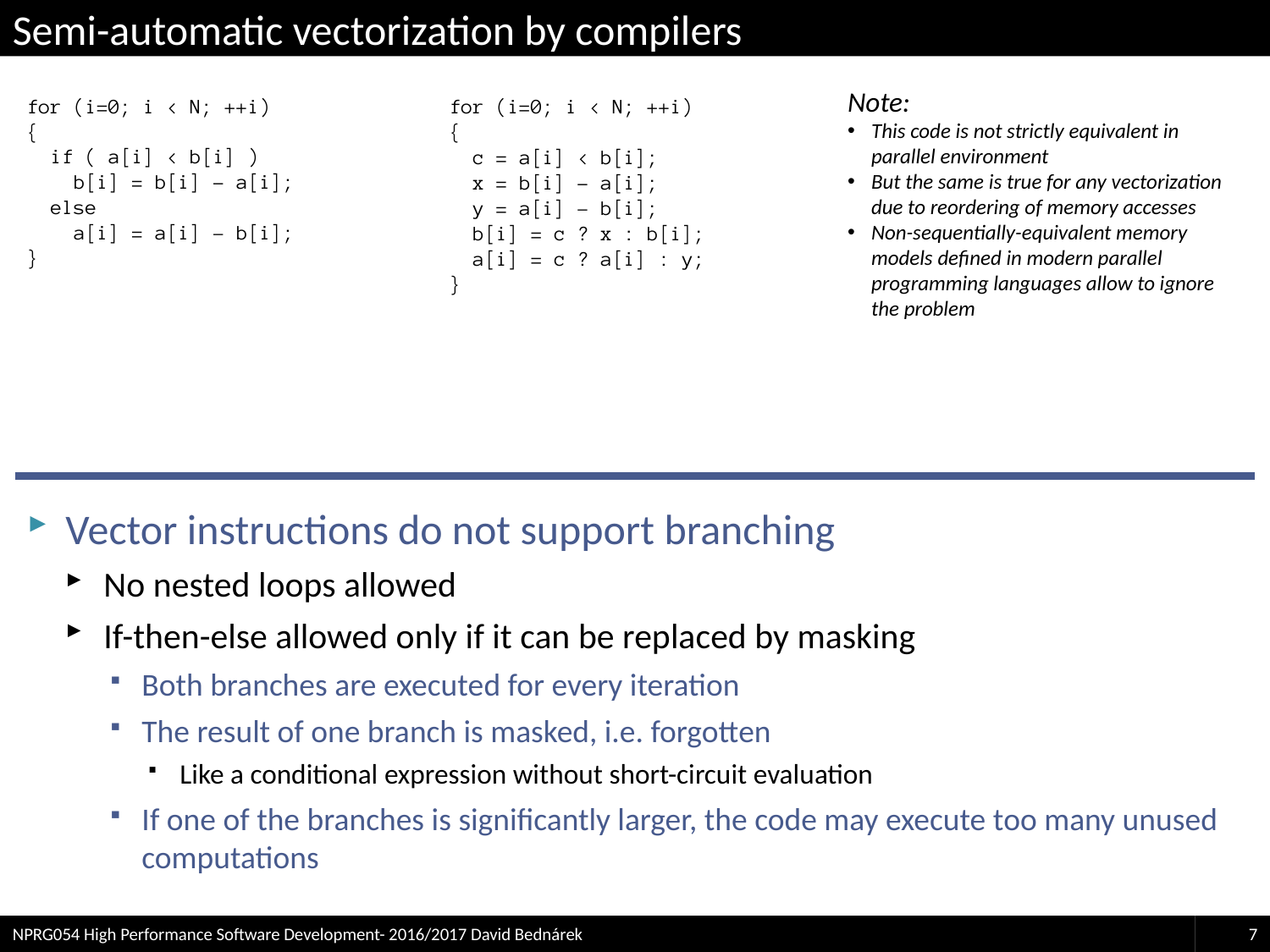

# Semi-automatic vectorization by compilers
Note:
This code is not strictly equivalent in parallel environment
But the same is true for any vectorization due to reordering of memory accesses
Non-sequentially-equivalent memory models defined in modern parallel programming languages allow to ignore the problem
for (i=0; i < N; ++i)
{
  if ( a[i] < b[i] )
    b[i] = b[i] - a[i];
  else
    a[i] = a[i] – b[i];
}
for (i=0; i < N; ++i)
{
  c = a[i] < b[i];
  x = b[i] - a[i];
  y = a[i] – b[i];
  b[i] = c ? x : b[i];
  a[i] = c ? a[i] : y;
}

Vector instructions do not support branching
No nested loops allowed
If-then-else allowed only if it can be replaced by masking
Both branches are executed for every iteration
The result of one branch is masked, i.e. forgotten
Like a conditional expression without short-circuit evaluation
If one of the branches is significantly larger, the code may execute too many unused computations
NPRG054 High Performance Software Development- 2016/2017 David Bednárek
7